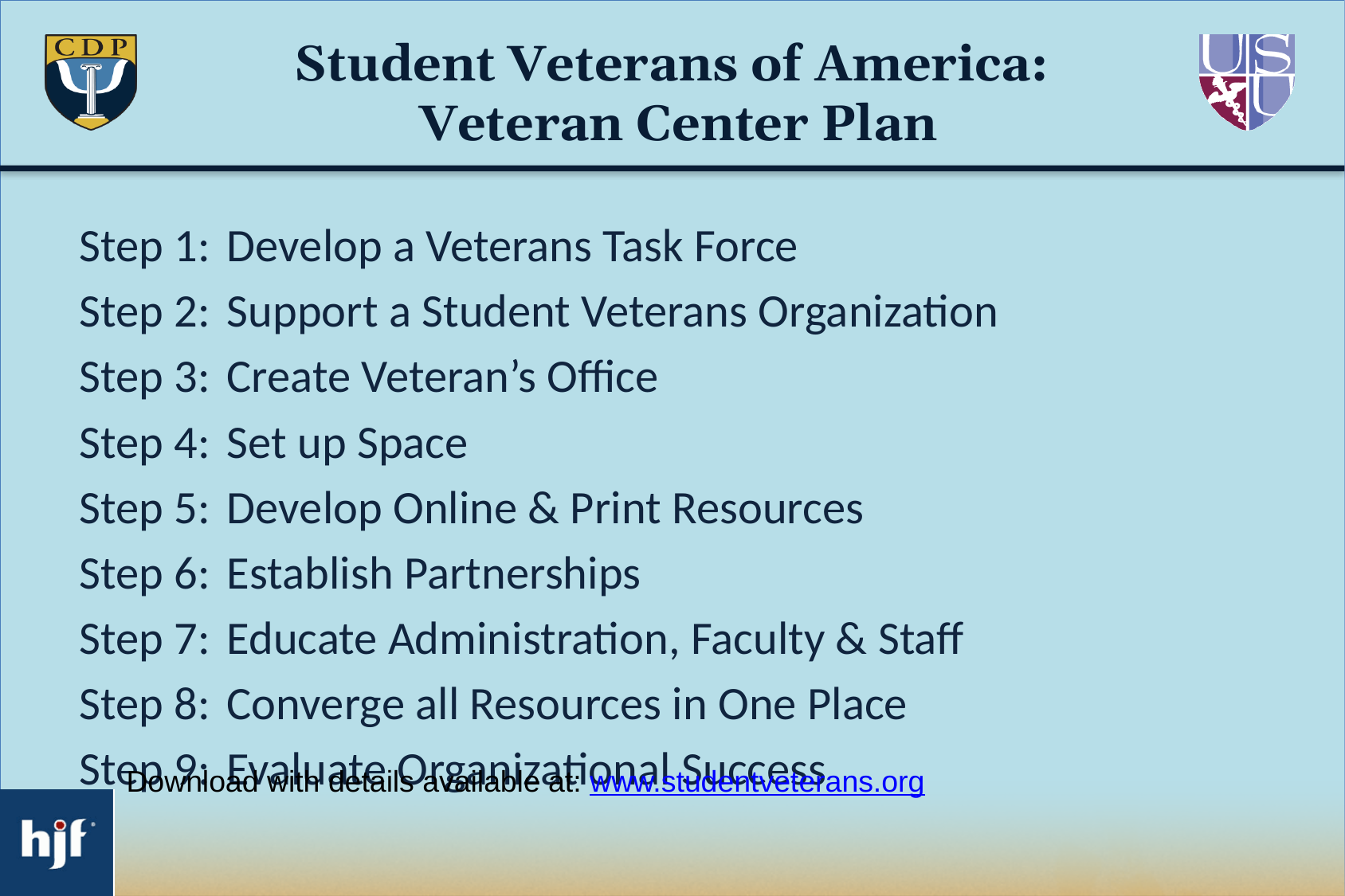

# Student Veterans of America: Veteran Center Plan
Step 1:	Develop a Veterans Task Force
Step 2: 	Support a Student Veterans Organization
Step 3: 	Create Veteran’s Office
Step 4:	Set up Space
Step 5: 	Develop Online & Print Resources
Step 6: 	Establish Partnerships
Step 7: 	Educate Administration, Faculty & Staff
Step 8: 	Converge all Resources in One Place
Step 9: 	Evaluate Organizational Success
Download with details available at: www.studentveterans.org